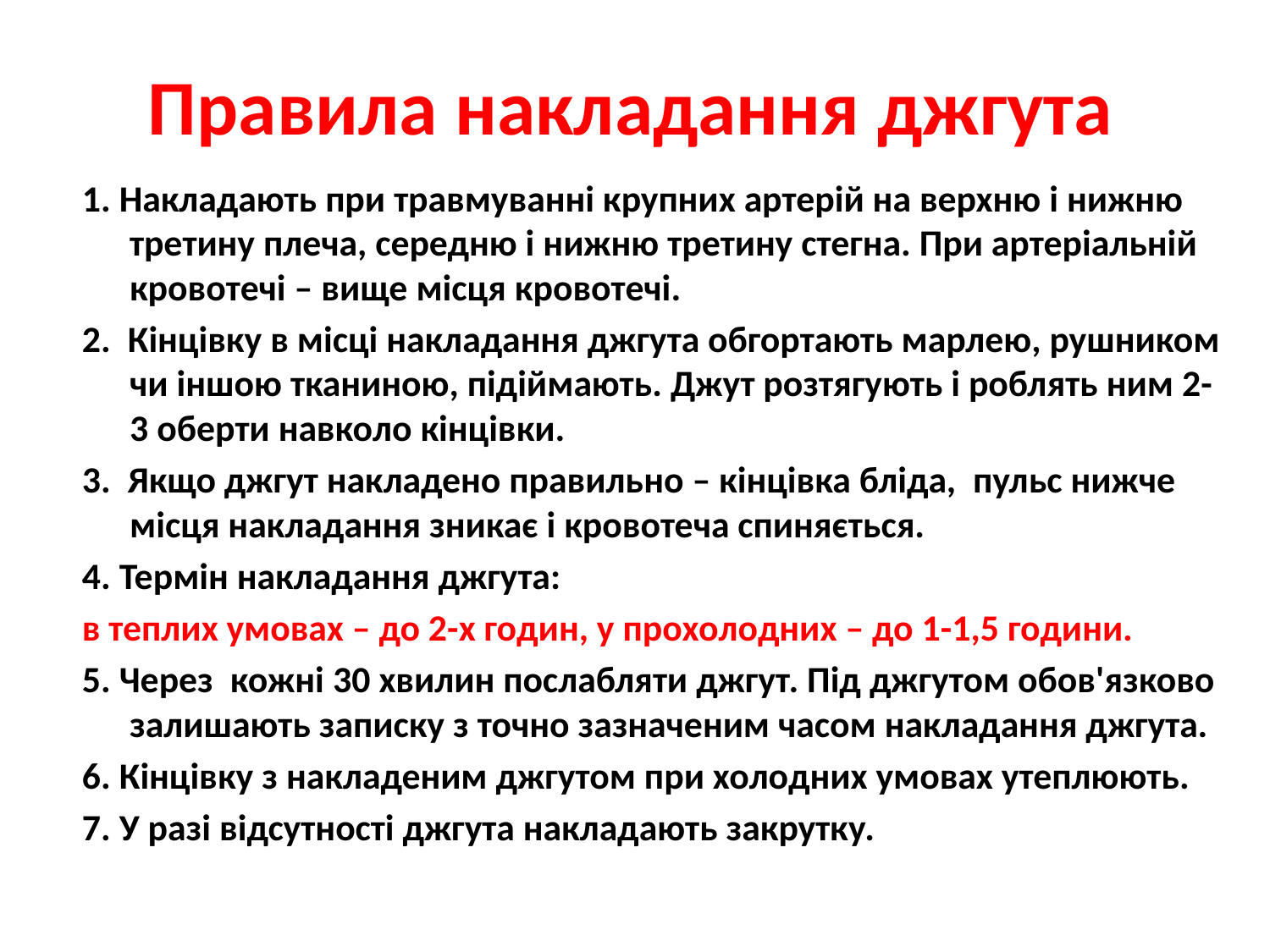

Правила накладання джгута
1. Накладають при травмуванні крупних артерій на верхню і нижню третину плеча, середню і нижню третину стегна. При артеріальній кровотечі – вище місця кровотечі.
2.  Кінцівку в місці накладання джгута обгортають марлею, рушником чи іншою тканиною, підіймають. Джут розтягують і роблять ним 2-3 оберти навколо кінцівки.
3.  Якщо джгут накладено правильно – кінцівка бліда,  пульс нижче місця накладання зникає і кровотеча спиняється.
4. Термін накладання джгута:
в теплих умовах – до 2-х годин, у прохолодних – до 1-1,5 години.
5. Через  кожні 30 хвилин послабляти джгут. Під джгутом обов'язково залишають записку з точно зазначеним часом накладання джгута.
6. Кінцівку з накладеним джгутом при холодних умовах утеплюють.
7. У разі відсутності джгута накладають закрутку.